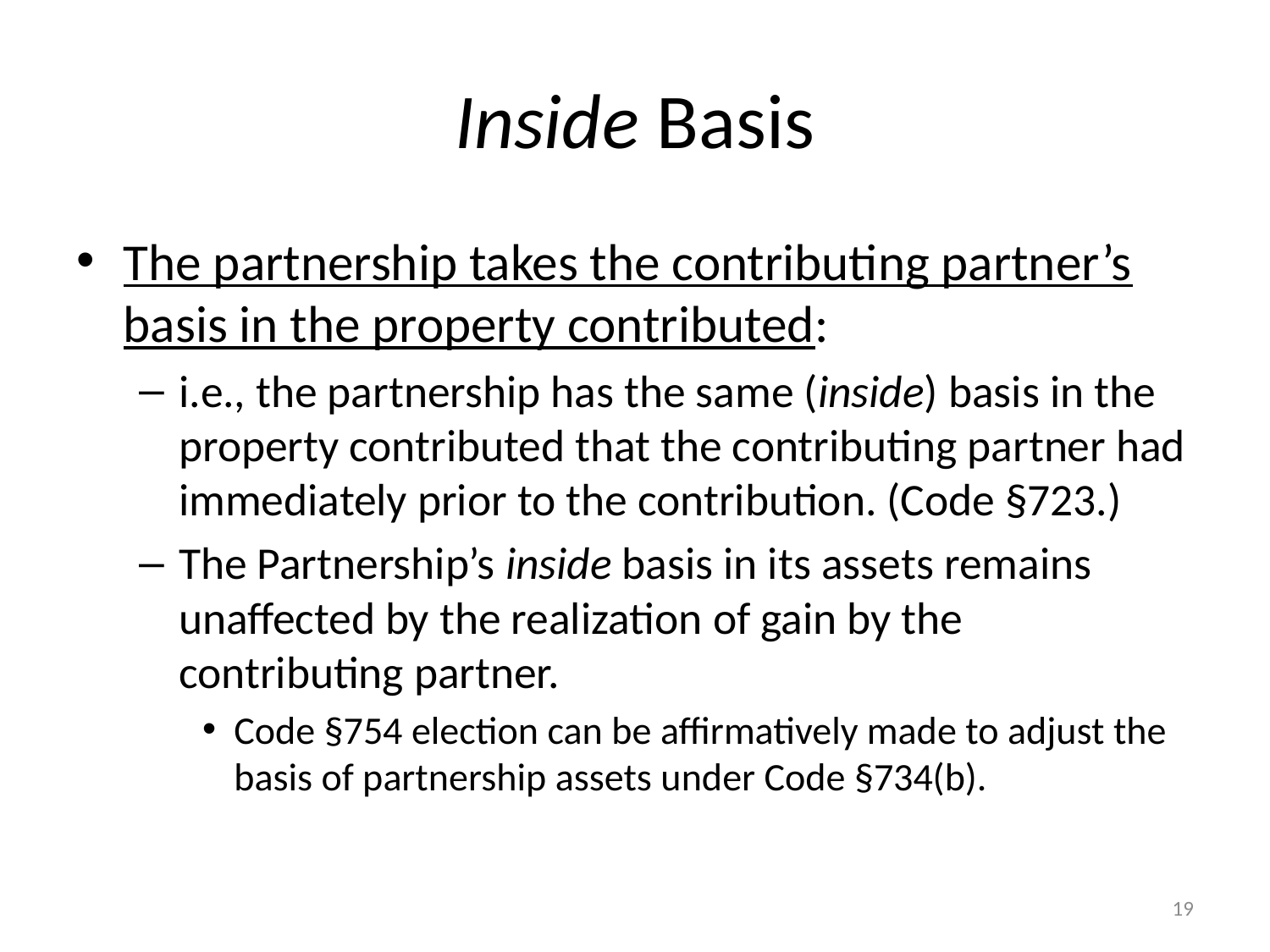

# Inside Basis
The partnership takes the contributing partner’s basis in the property contributed:
i.e., the partnership has the same (inside) basis in the property contributed that the contributing partner had immediately prior to the contribution. (Code §723.)
The Partnership’s inside basis in its assets remains unaffected by the realization of gain by the contributing partner.
Code §754 election can be affirmatively made to adjust the basis of partnership assets under Code §734(b).

19